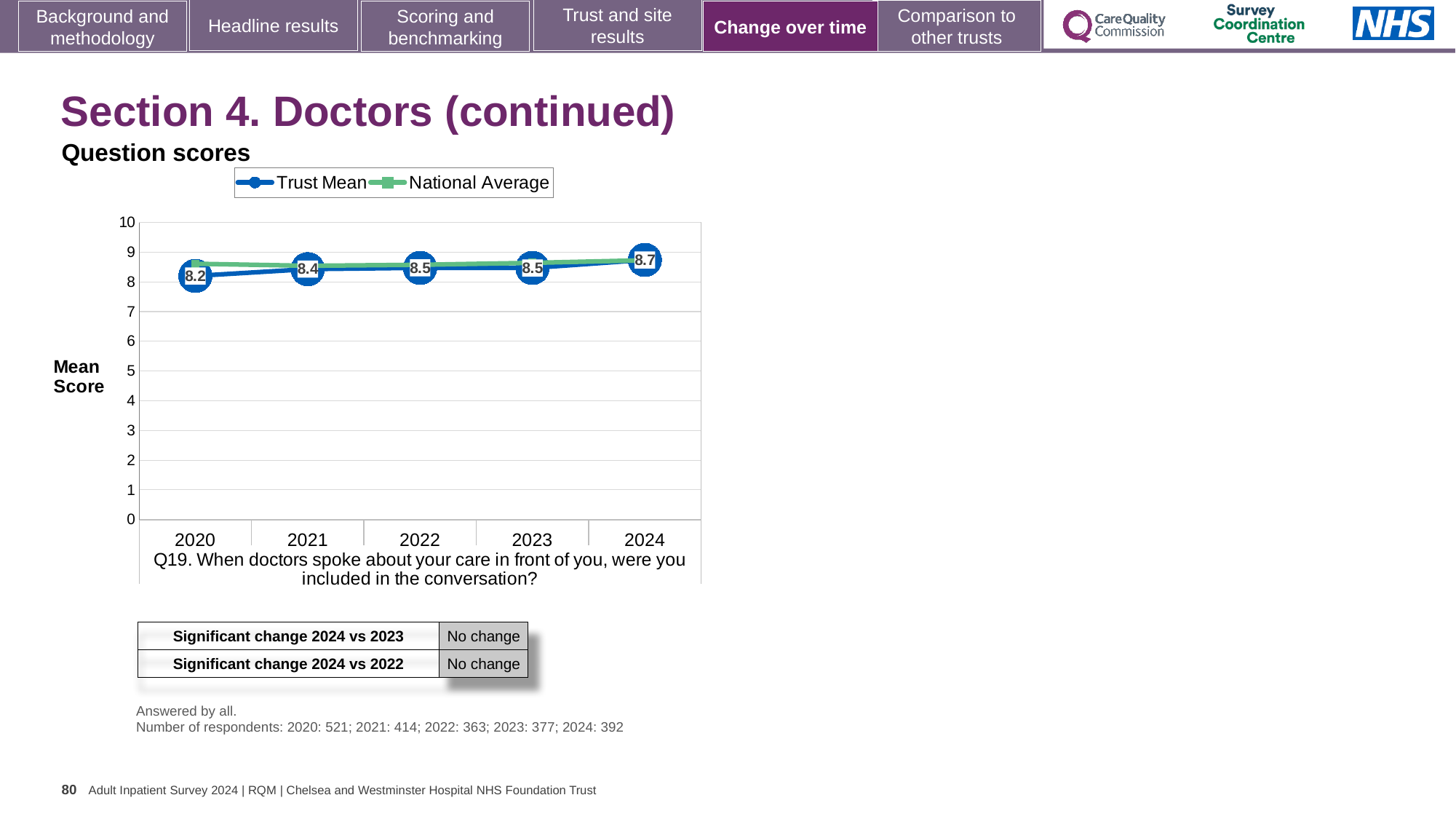

# Section 4. Doctors (continued)
Question scores

### Chart

| Category | Trust Mean | National Average |
|---|---|---|
| 2020 | 8.201675009005221 | 8.609712905216018 |
| 2021 | 8.42902456553148 | 8.541869177908548 |
| 2022 | 8.473488404673747 | 8.575082069943644 |
| 2023 | 8.470556106202041 | 8.641430583880739 |
| 2024 | 8.740747233146072 | 8.727549776752475 |
| Significant change 2024 vs 2023 | No change |
| --- | --- |
| Significant change 2024 vs 2022 | No change |
Answered by all.
Number of respondents: 2020: 521; 2021: 414; 2022: 363; 2023: 377; 2024: 392

80